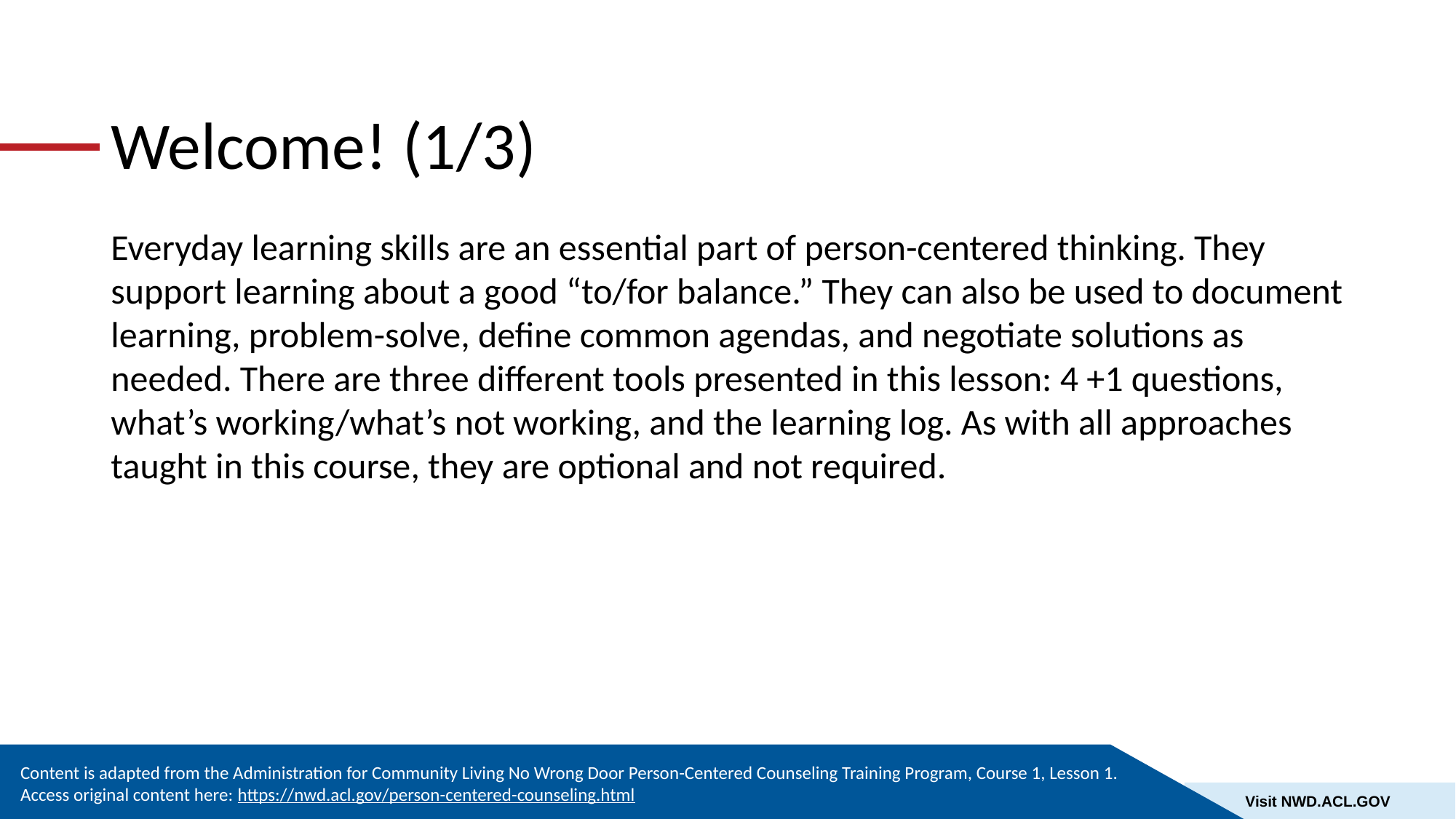

# Welcome! (1/3)
Everyday learning skills are an essential part of person-centered thinking. They support learning about a good “to/for balance.” They can also be used to document learning, problem-solve, define common agendas, and negotiate solutions as needed. There are three different tools presented in this lesson: 4 +1 questions, what’s working/what’s not working, and the learning log. As with all approaches taught in this course, they are optional and not required.